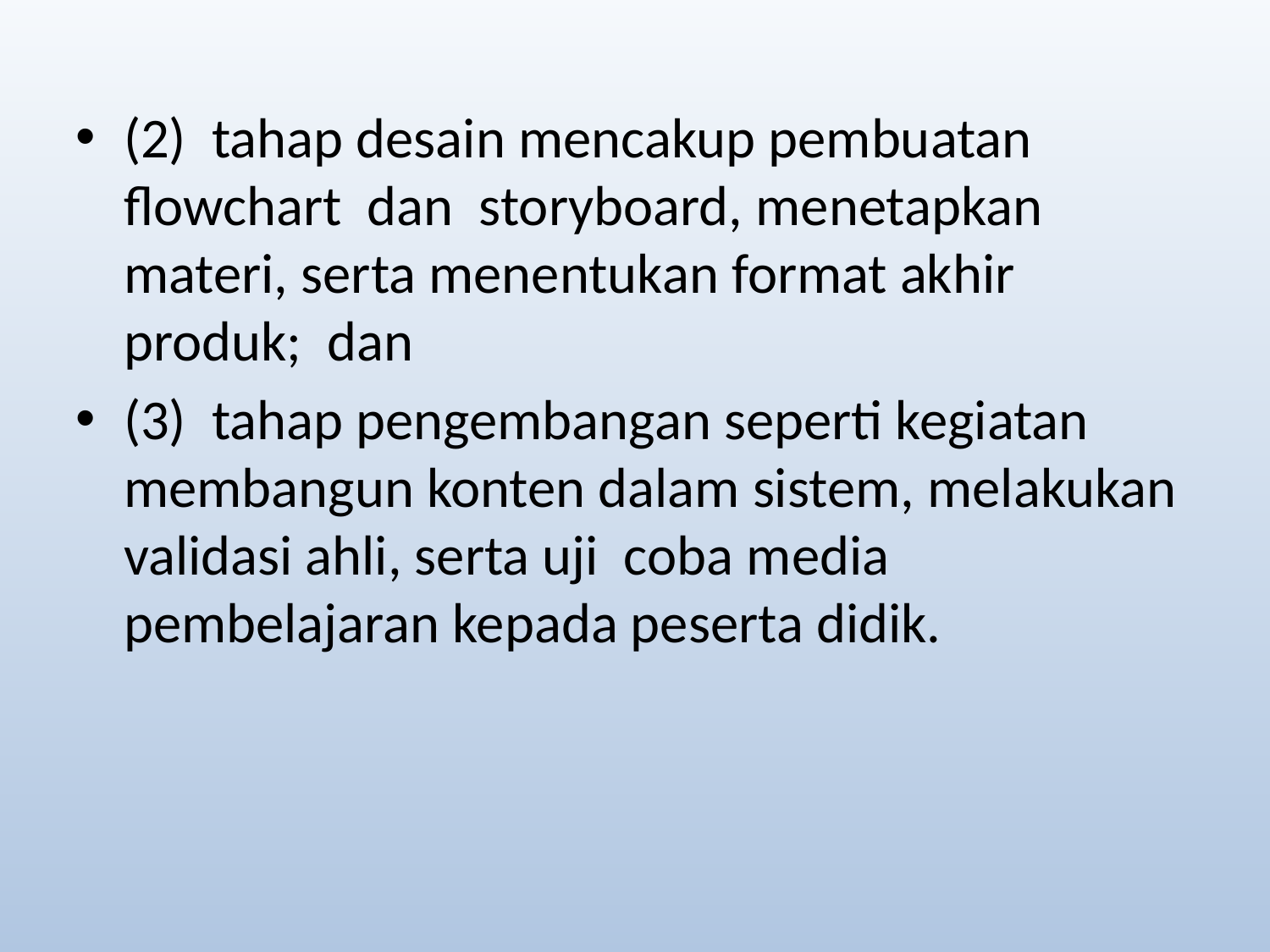

(2)  tahap desain mencakup pembuatan  flowchart  dan  storyboard, menetapkan materi, serta menentukan format akhir produk;  dan
(3)  tahap pengembangan seperti kegiatan  membangun konten dalam sistem, melakukan validasi ahli, serta uji  coba media pembelajaran kepada peserta didik.